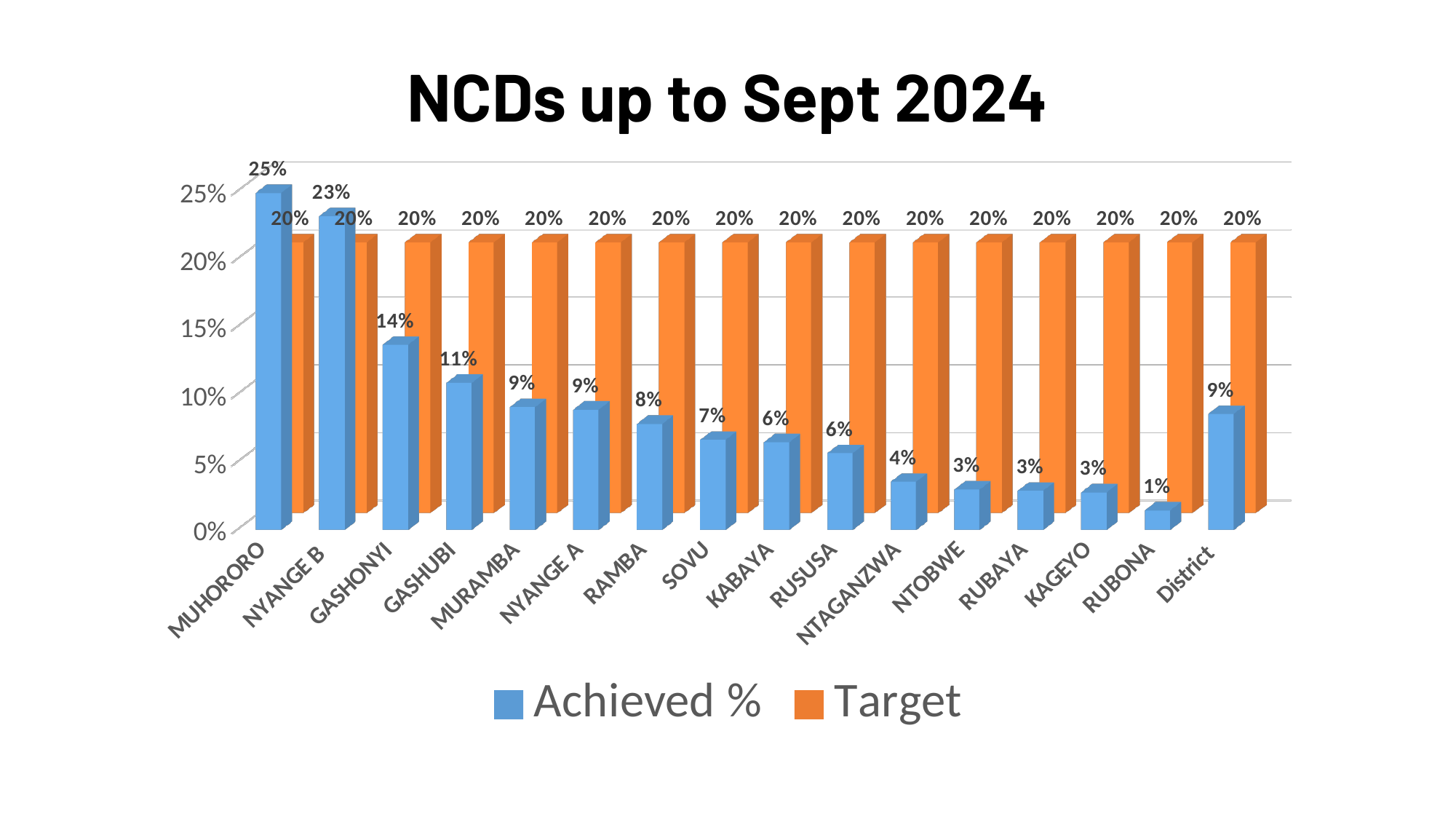

# NCDs up to Sept 2024

[unsupported chart]